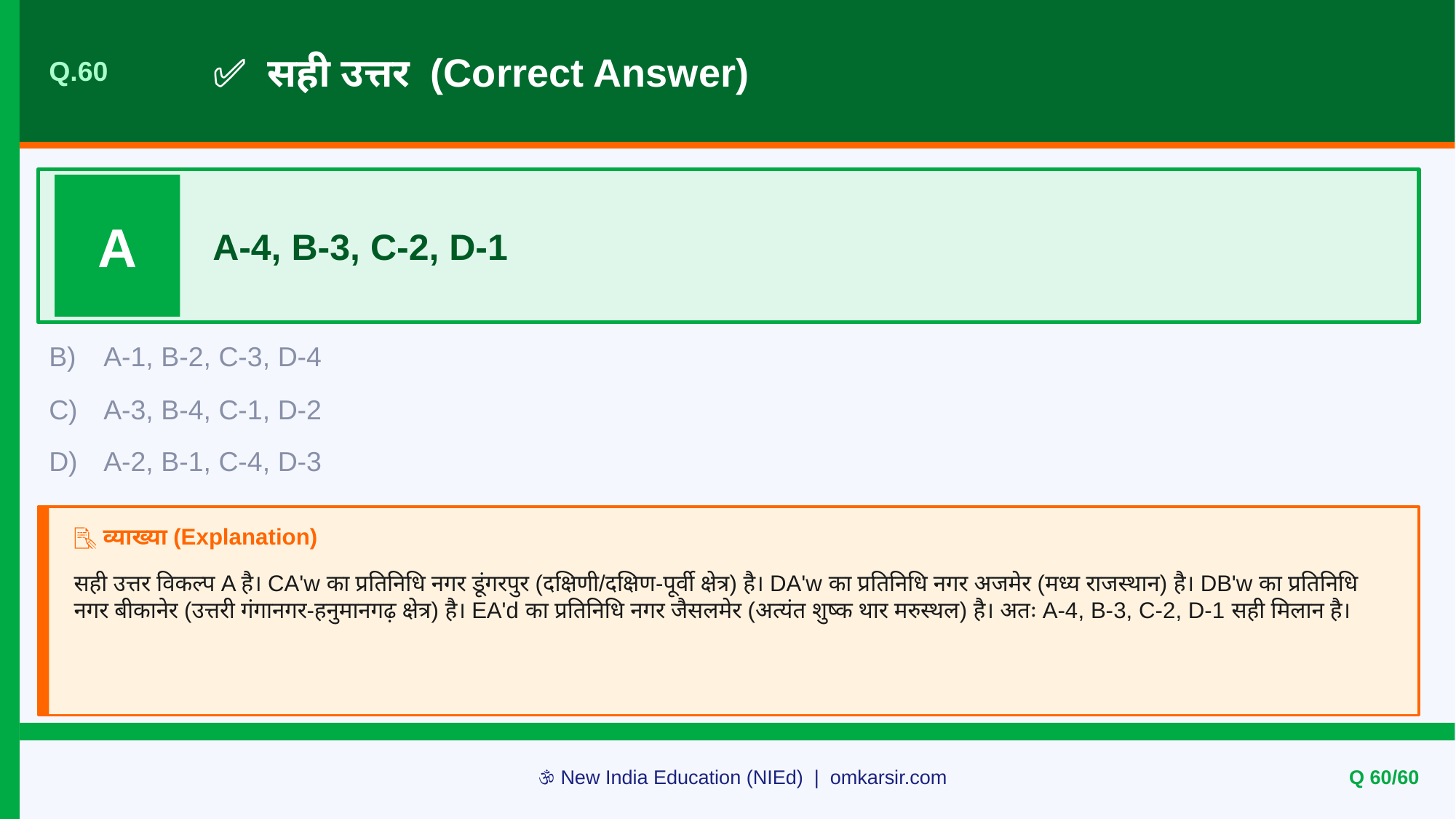

✅  सही उत्तर  (Correct Answer)
Q.60

A
A-4, B-3, C-2, D-1
B)
A-1, B-2, C-3, D-4
C)
A-3, B-4, C-1, D-2
D)
A-2, B-1, C-4, D-3

📝 व्याख्या (Explanation)
सही उत्तर विकल्प A है। CA'w का प्रतिनिधि नगर डूंगरपुर (दक्षिणी/दक्षिण-पूर्वी क्षेत्र) है। DA'w का प्रतिनिधि नगर अजमेर (मध्य राजस्थान) है। DB'w का प्रतिनिधि नगर बीकानेर (उत्तरी गंगानगर-हनुमानगढ़ क्षेत्र) है। EA'd का प्रतिनिधि नगर जैसलमेर (अत्यंत शुष्क थार मरुस्थल) है। अतः A-4, B-3, C-2, D-1 सही मिलान है।

🕉️ New India Education (NIEd)  |  omkarsir.com
Q 60/60